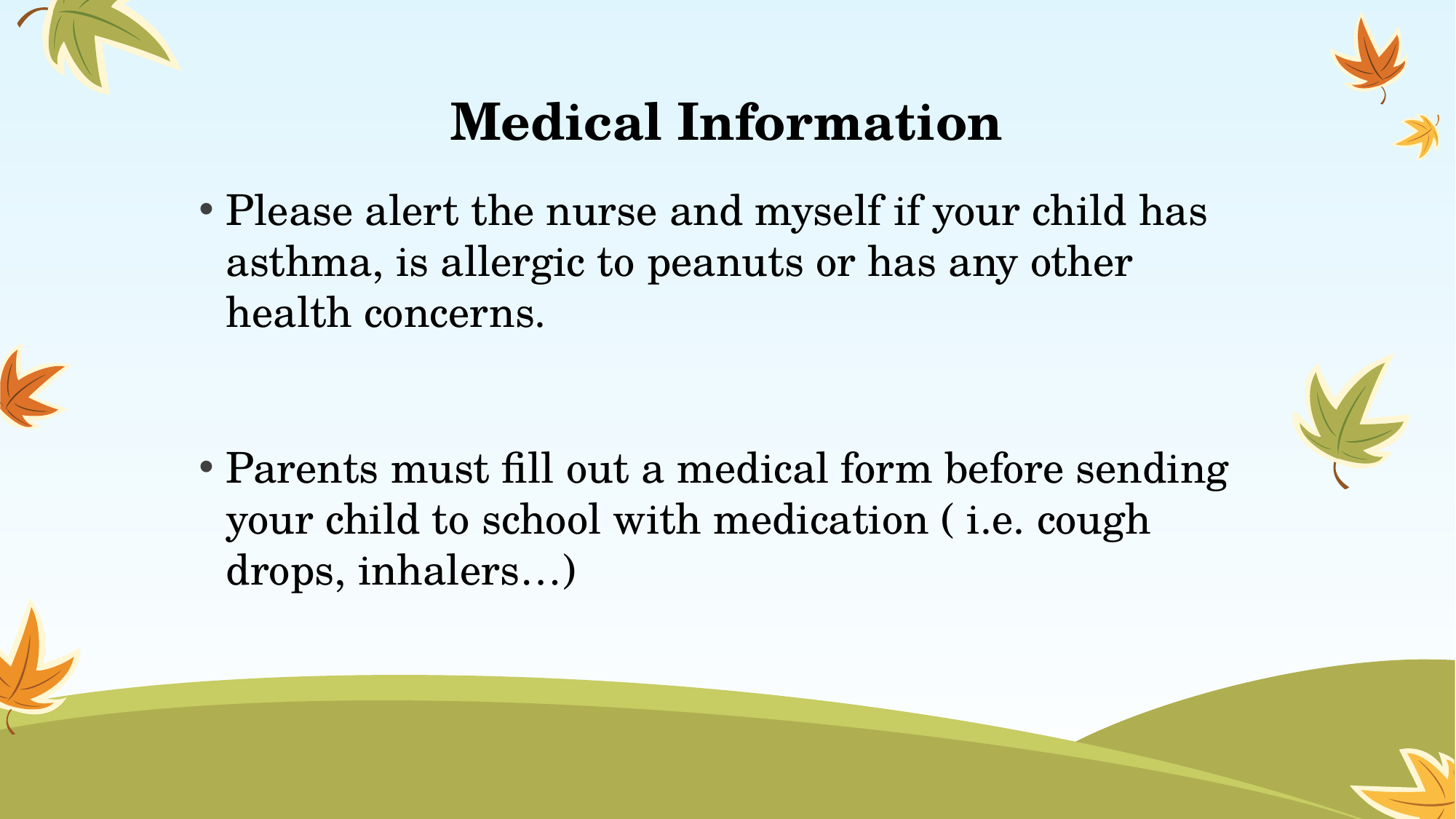

# Medical Information
Please alert the nurse and myself if your child has asthma, is allergic to peanuts or has any other health concerns.

Parents must fill out a medical form before sending your child to school with medication ( i.e. cough drops, inhalers…)